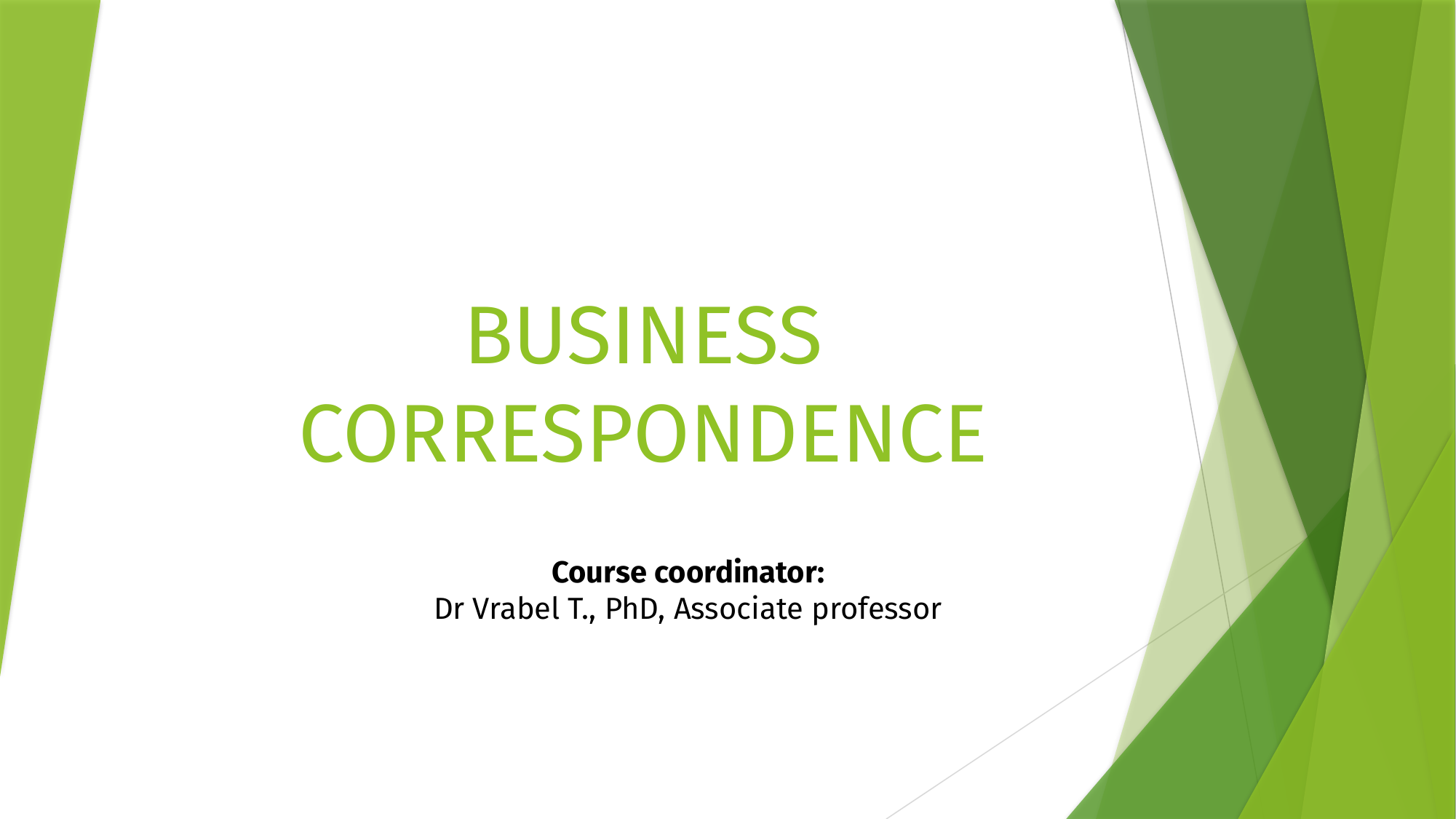

# BUSINESS CORRESPONDENCE
Course coordinator:
Dr Vrabel T., PhD, Associate professor